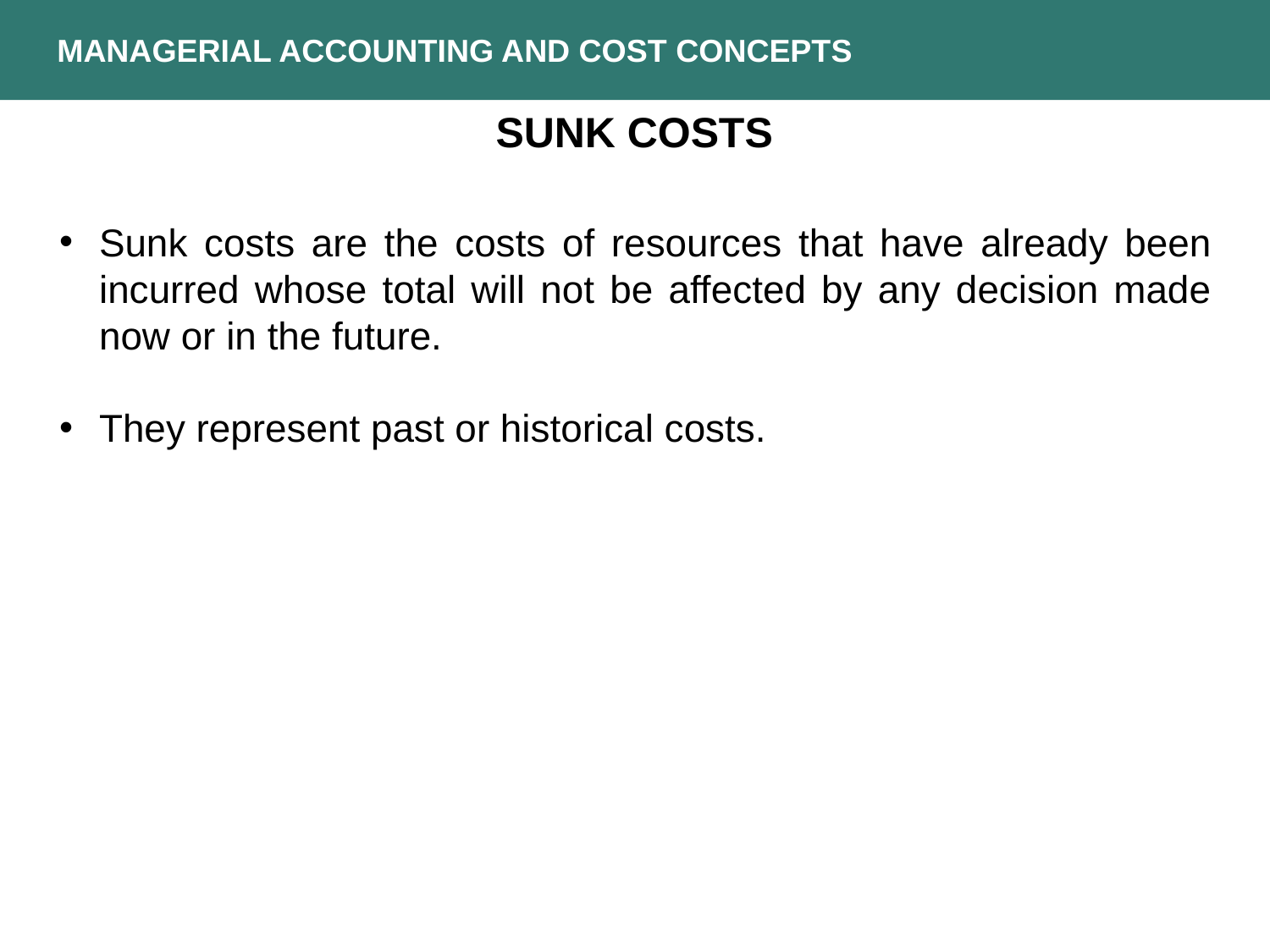

MANAGERIAL ACCOUNTING AND COST CONCEPTS
SUNK COSTS
Sunk costs are the costs of resources that have already been incurred whose total will not be affected by any decision made now or in the future.

They represent past or historical costs.